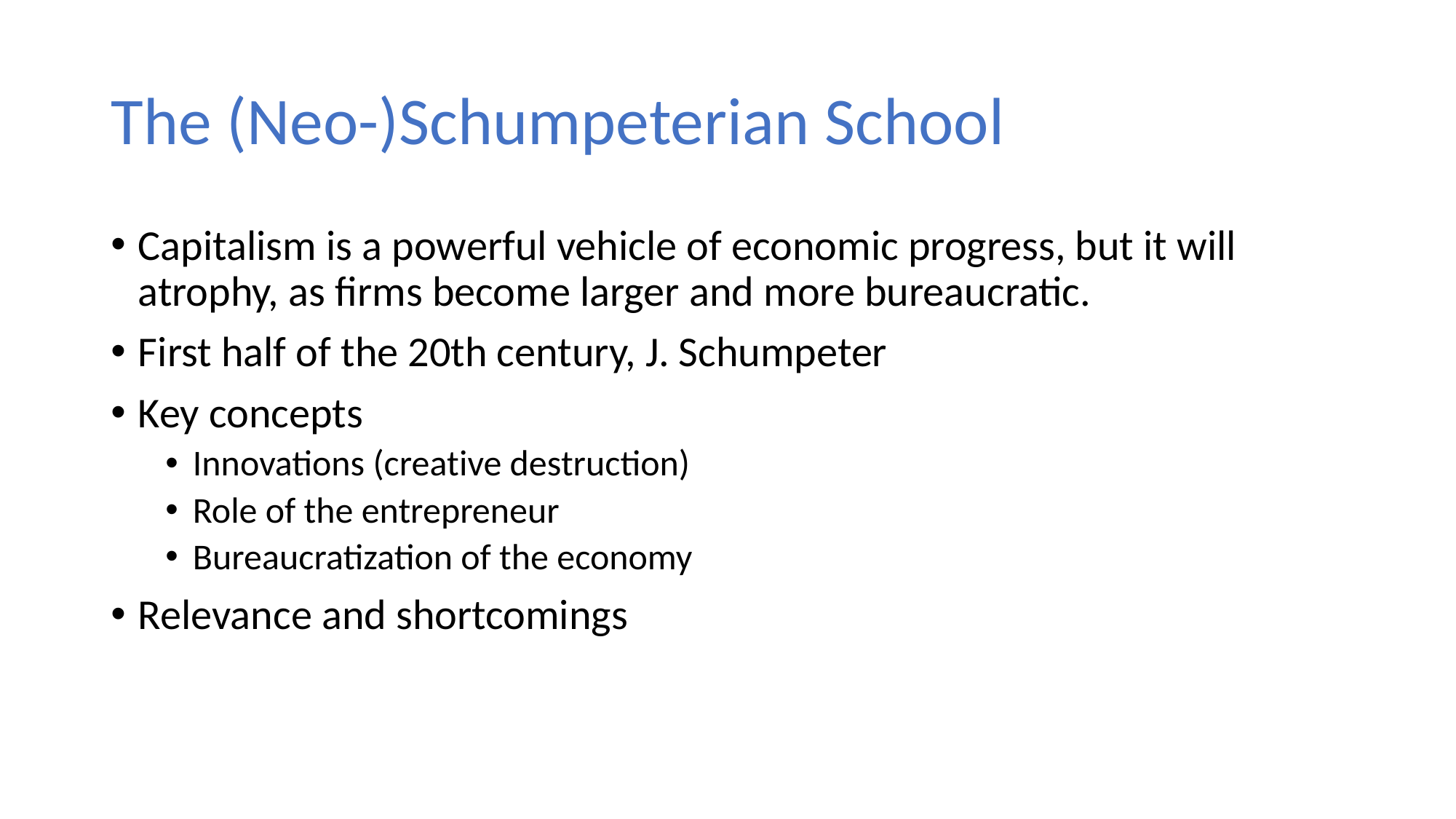

# The (Neo-)Schumpeterian School
Capitalism is a powerful vehicle of economic progress, but it will atrophy, as firms become larger and more bureaucratic.
First half of the 20th century, J. Schumpeter
Key concepts
Innovations (creative destruction)
Role of the entrepreneur
Bureaucratization of the economy
Relevance and shortcomings